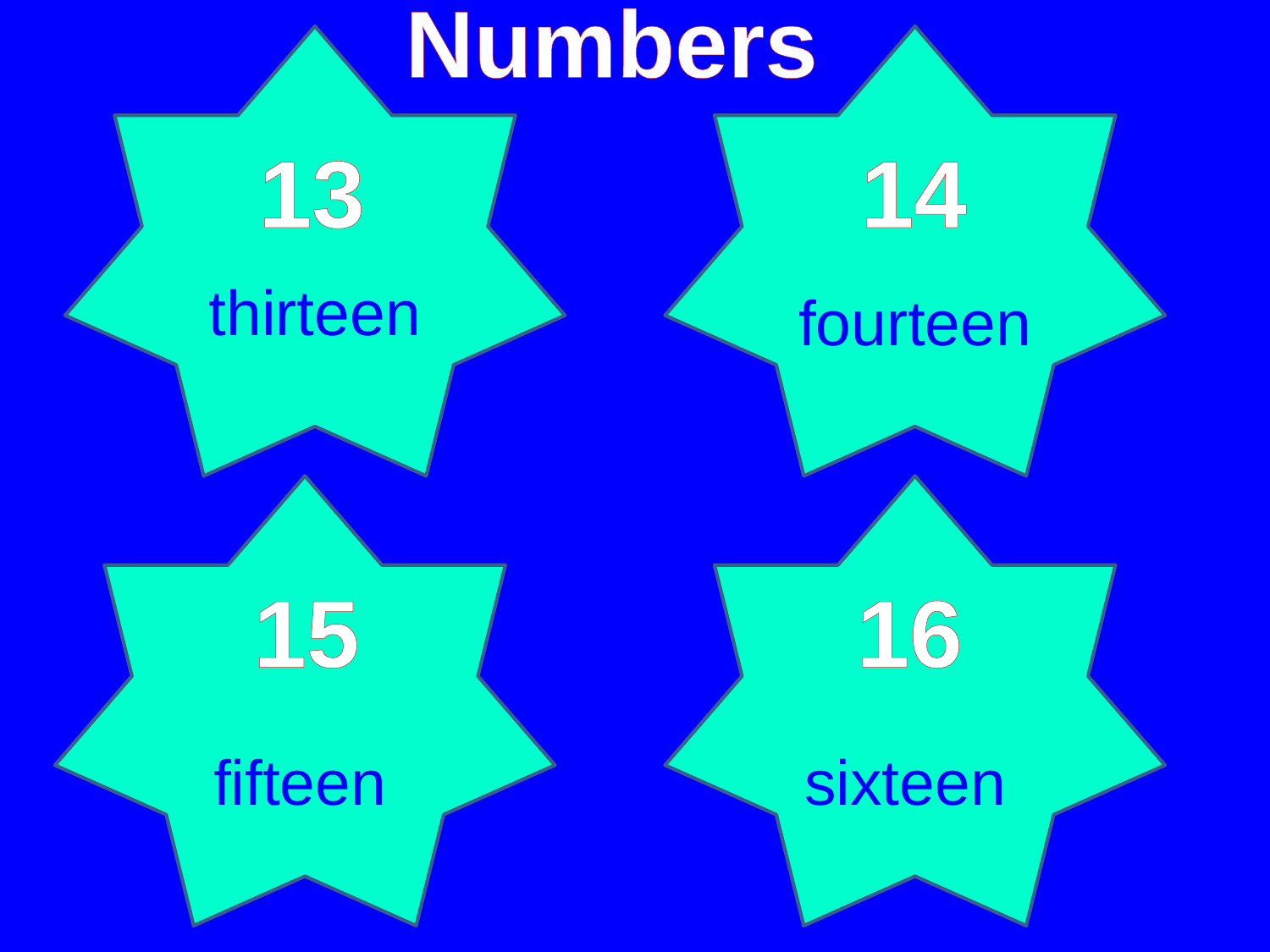

Numbers

13
14
thirteen
fourteen

15
16
fifteen
sixteen